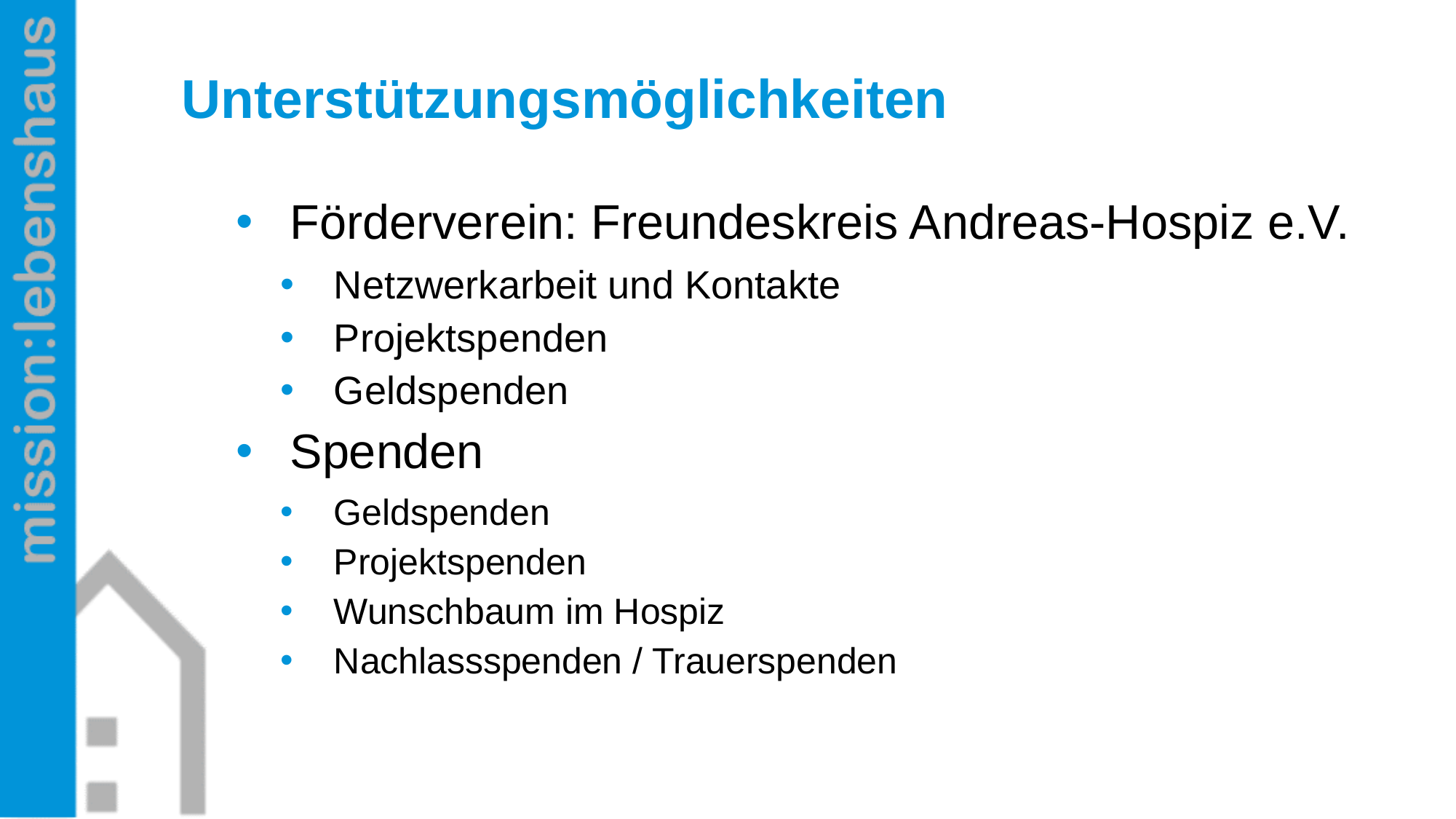

# Unterstützungsmöglichkeiten
Förderverein: Freundeskreis Andreas-Hospiz e.V.
Netzwerkarbeit und Kontakte
Projektspenden
Geldspenden
Spenden
Geldspenden
Projektspenden
Wunschbaum im Hospiz
Nachlassspenden / Trauerspenden